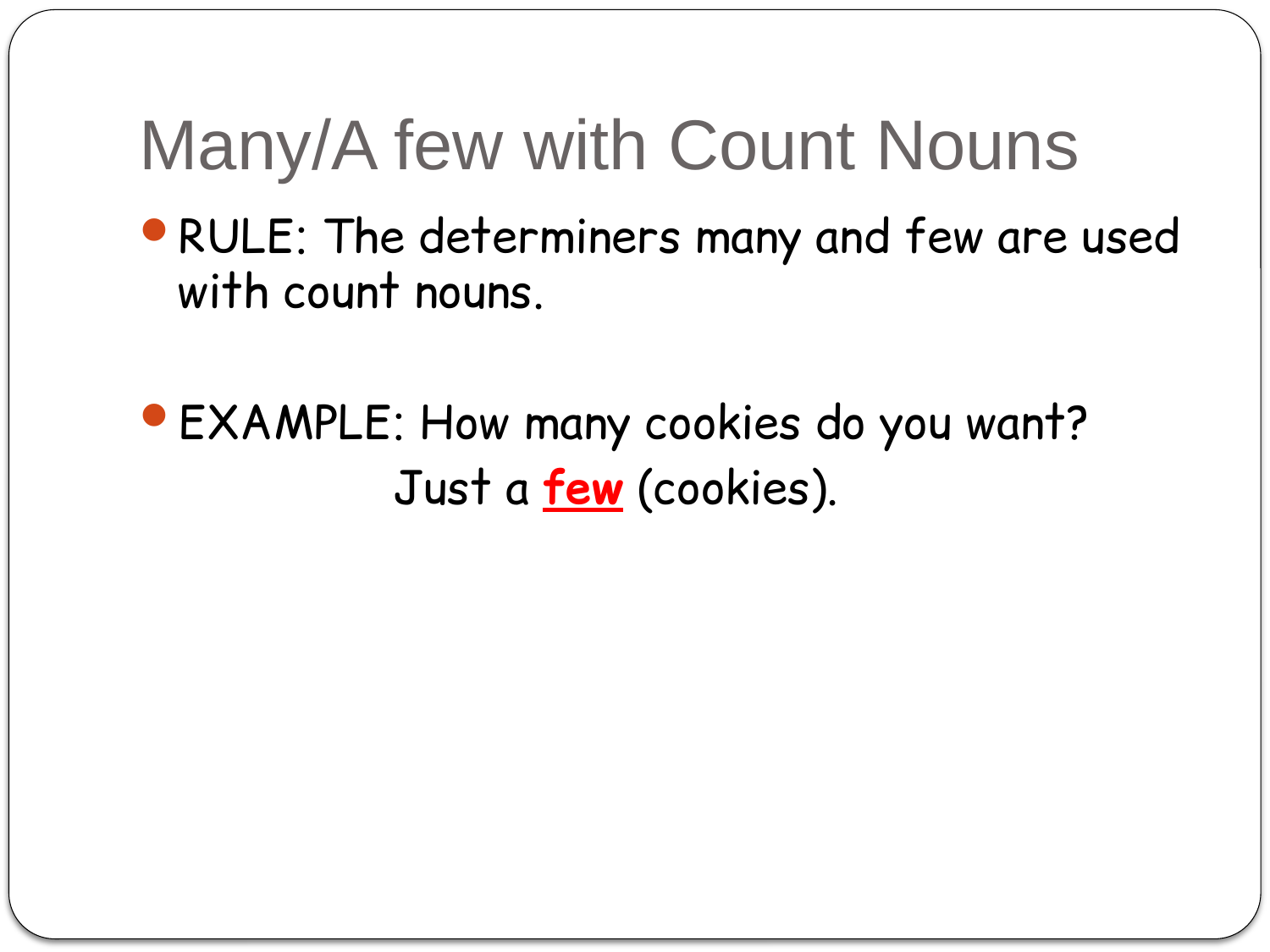

# Many/A few with Count Nouns
RULE: The determiners many and few are used with count nouns.

EXAMPLE: How many cookies do you want?
		Just a few (cookies).